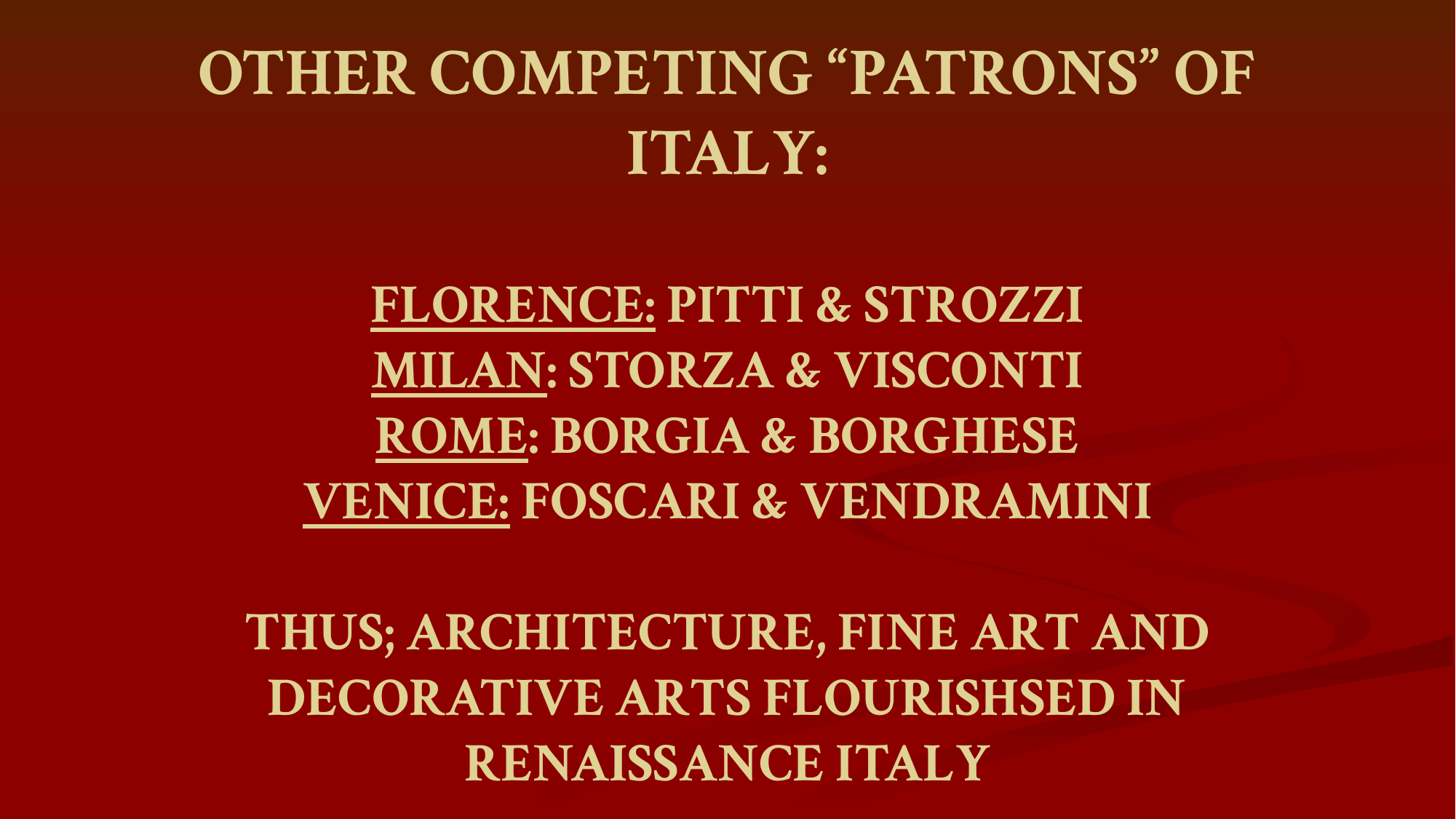

OTHER COMPETING “PATRONS” OF ITALY:
FLORENCE: PITTI & STROZZI
MILAN: STORZA & VISCONTI
ROME: BORGIA & BORGHESE
VENICE: FOSCARI & VENDRAMINI
THUS; ARCHITECTURE, FINE ART AND DECORATIVE ARTS FLOURISHSED IN RENAISSANCE ITALY